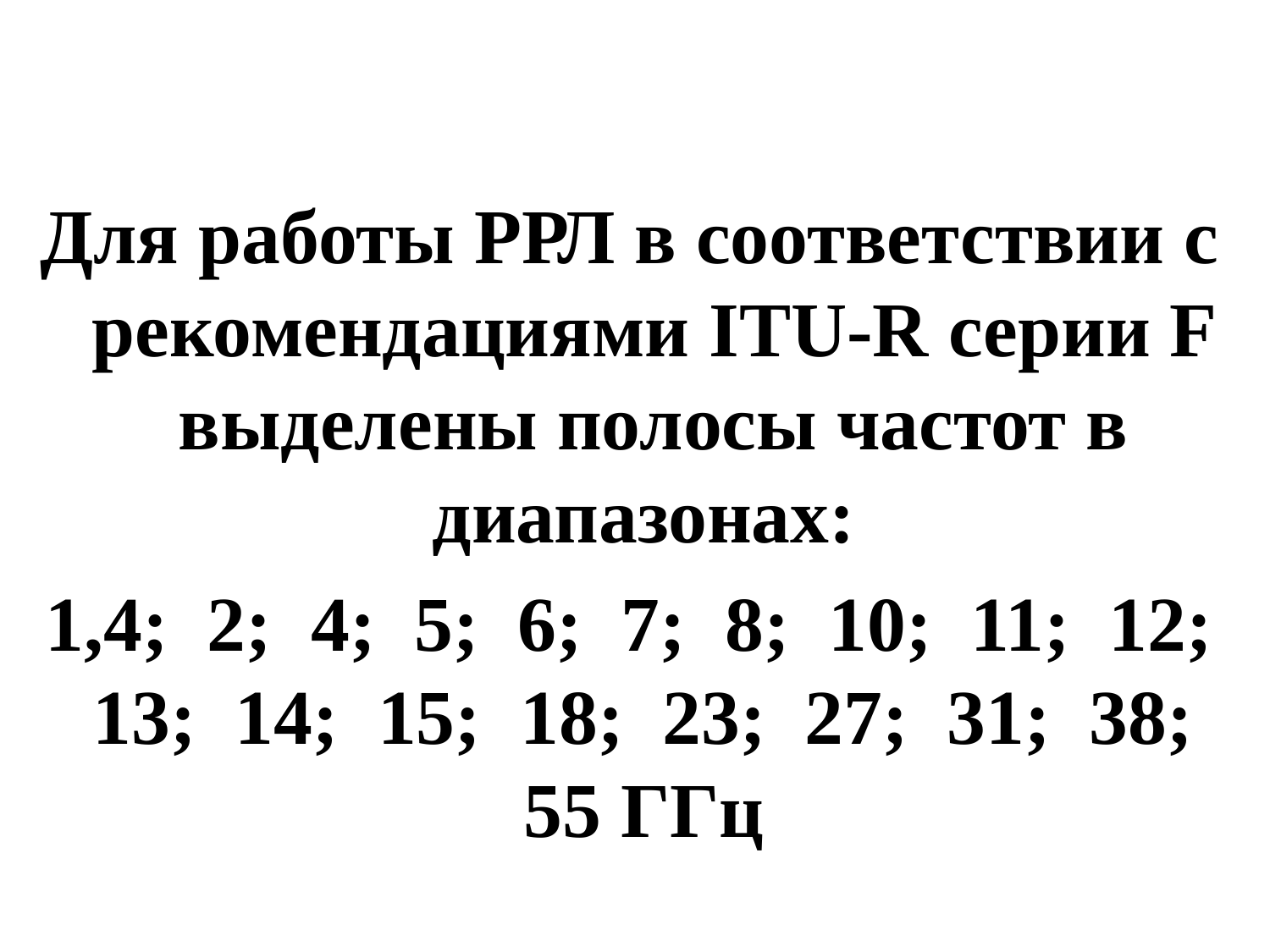

Для работы РРЛ в соответствии с рекомендациями ITU-R серии F выделены полосы частот в диапазонах:
1,4;  2;  4;  5;  6;  7;  8;  10;  11;  12; 13;  14;  15;  18;  23;  27;  31;  38;  55 ГГц